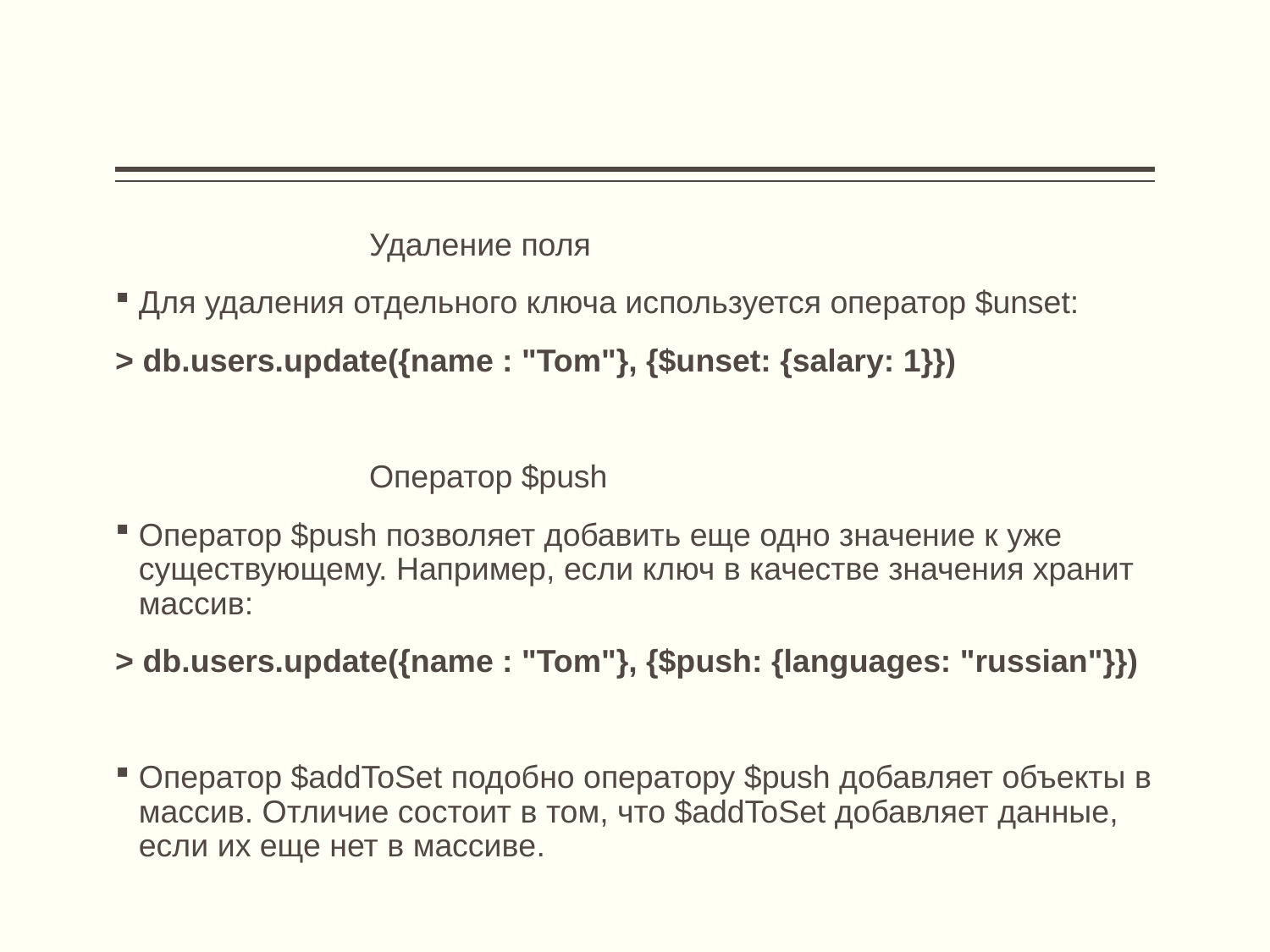

#
		Удаление поля
Для удаления отдельного ключа используется оператор $unset:
> db.users.update({name : "Tom"}, {$unset: {salary: 1}})

		Оператор $push
Оператор $push позволяет добавить еще одно значение к уже существующему. Например, если ключ в качестве значения хранит массив:
> db.users.update({name : "Tom"}, {$push: {languages: "russian"}})

Оператор $addToSet подобно оператору $push добавляет объекты в массив. Отличие состоит в том, что $addToSet добавляет данные, если их еще нет в массиве.